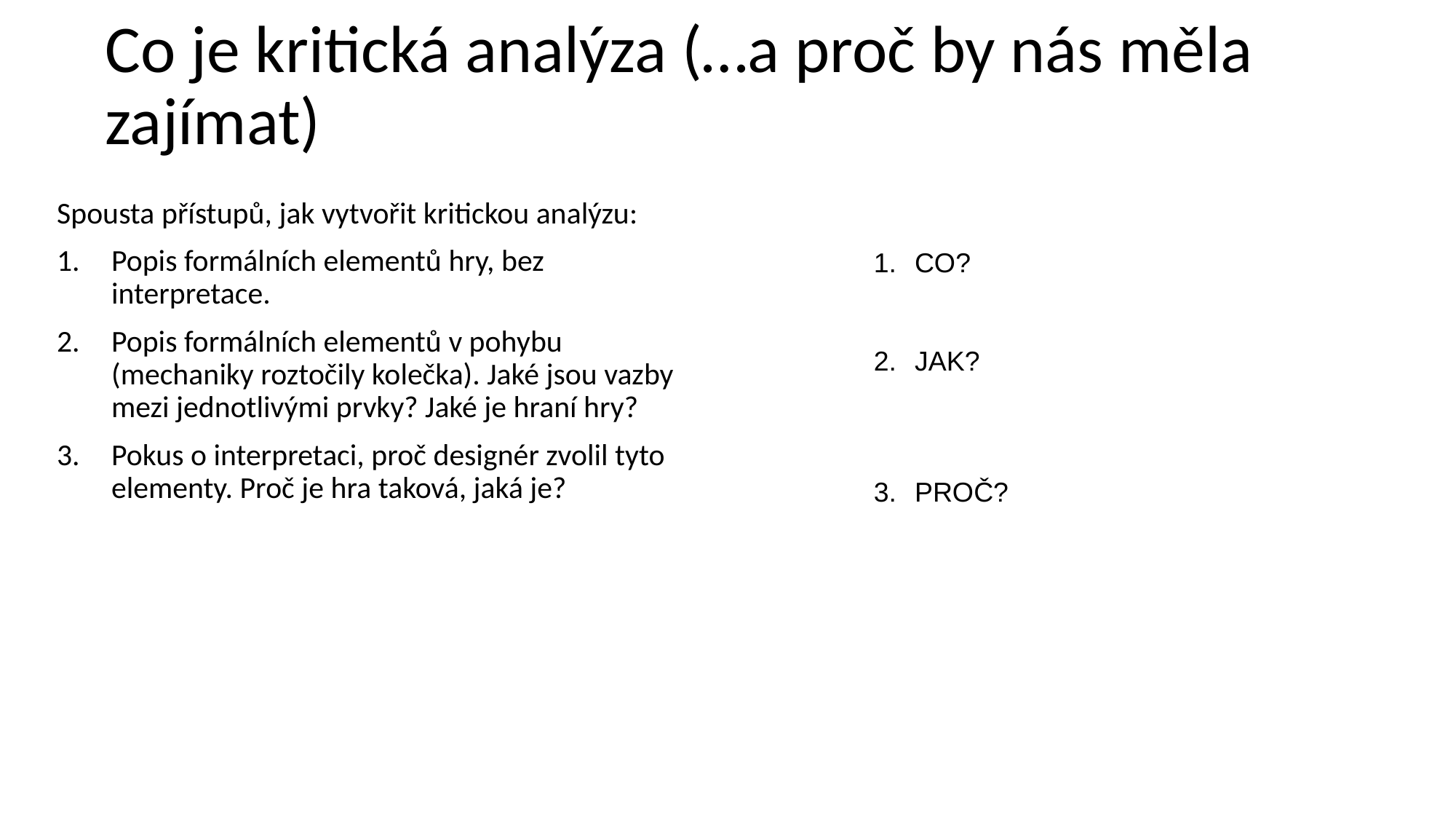

# Co je kritická analýza (…a proč by nás měla zajímat)
Spousta přístupů, jak vytvořit kritickou analýzu:
Popis formálních elementů hry, bez interpretace.
Popis formálních elementů v pohybu (mechaniky roztočily kolečka). Jaké jsou vazby mezi jednotlivými prvky? Jaké je hraní hry?
Pokus o interpretaci, proč designér zvolil tyto elementy. Proč je hra taková, jaká je?

CO?

JAK?

PROČ?